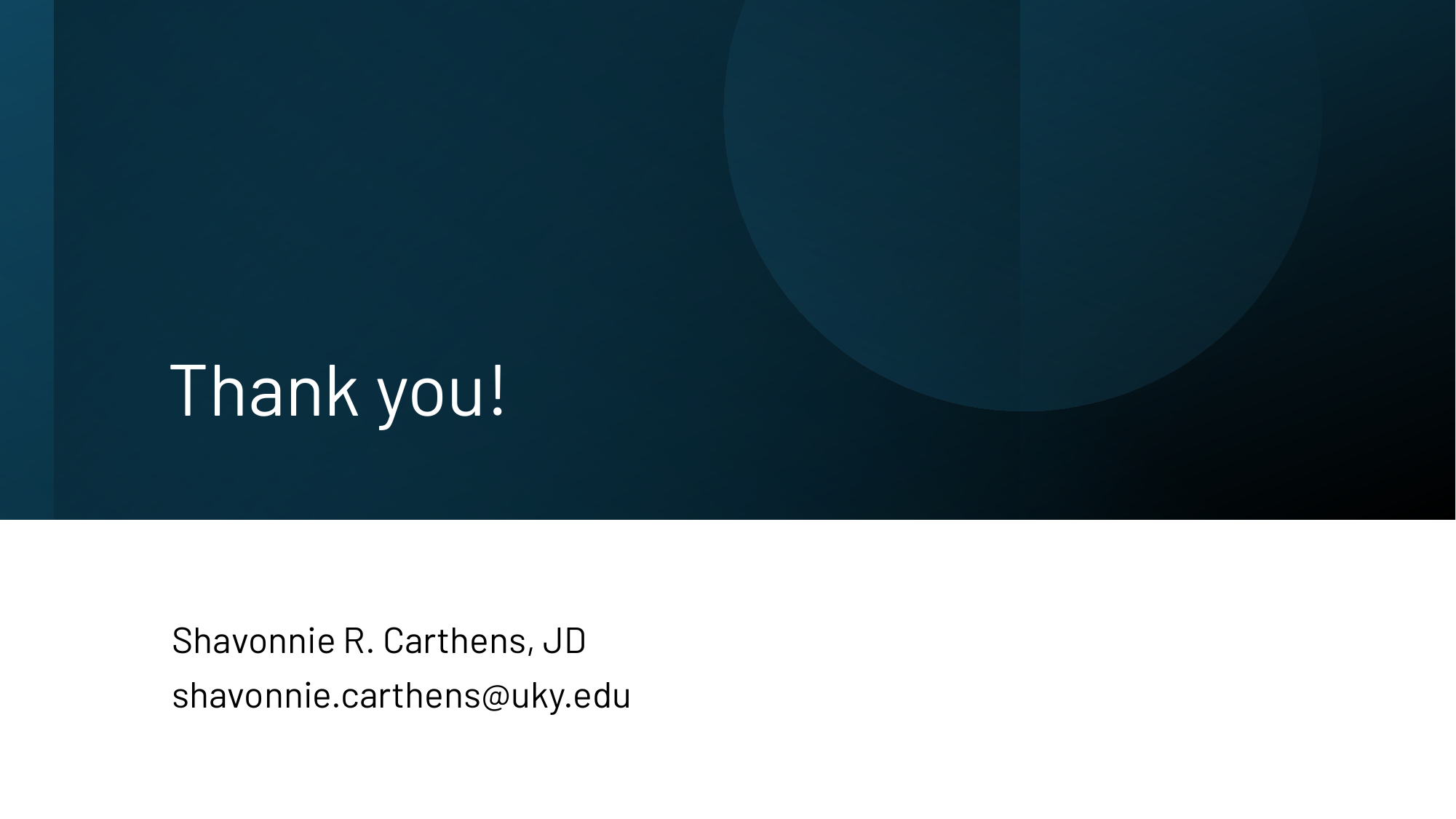

# Thank you!
Shavonnie R. Carthens, JD
shavonnie.carthens@uky.edu